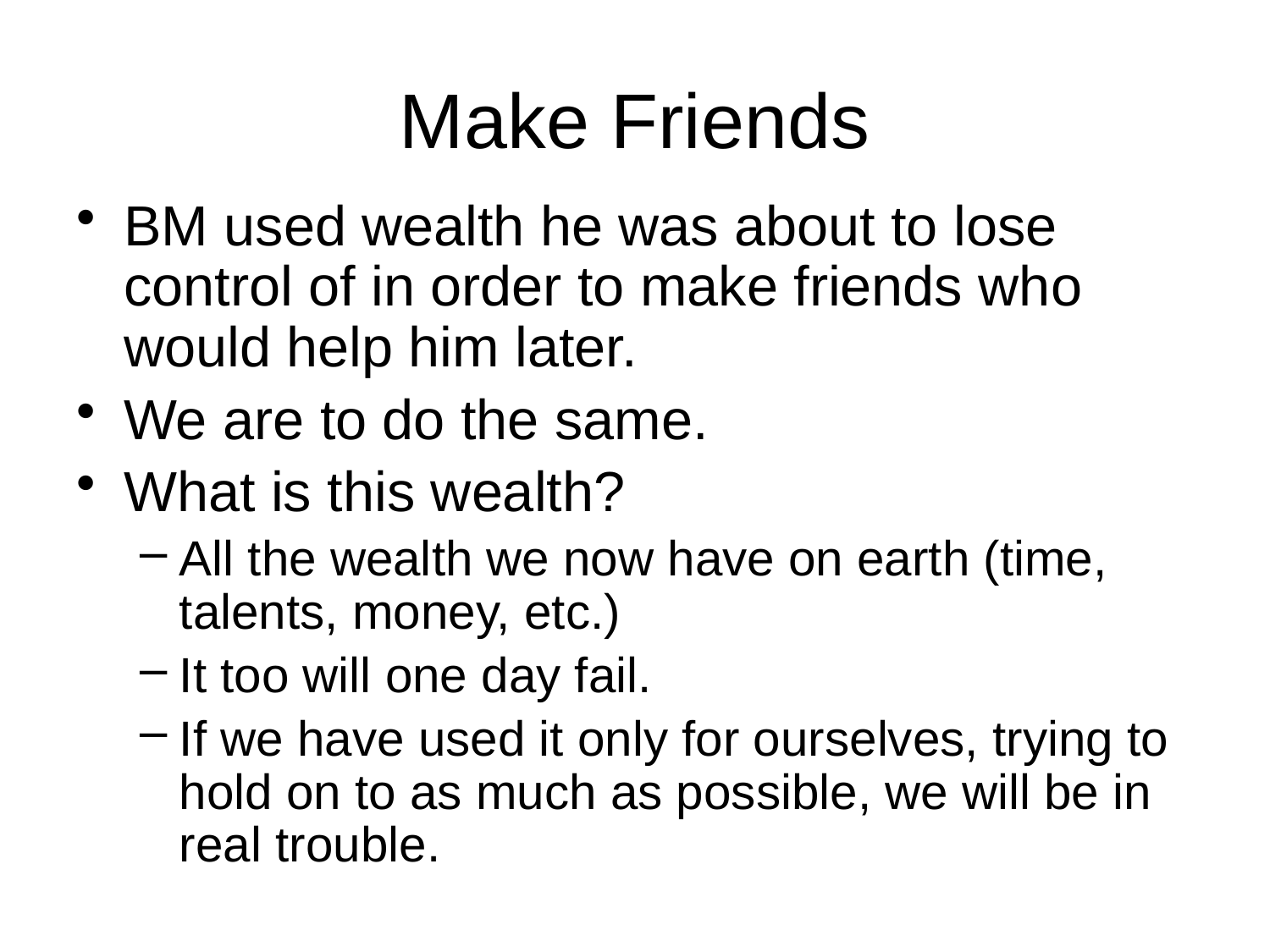

# Make Friends
BM used wealth he was about to lose control of in order to make friends who would help him later.
We are to do the same.
What is this wealth?
All the wealth we now have on earth (time, talents, money, etc.)
It too will one day fail.
If we have used it only for ourselves, trying to hold on to as much as possible, we will be in real trouble.